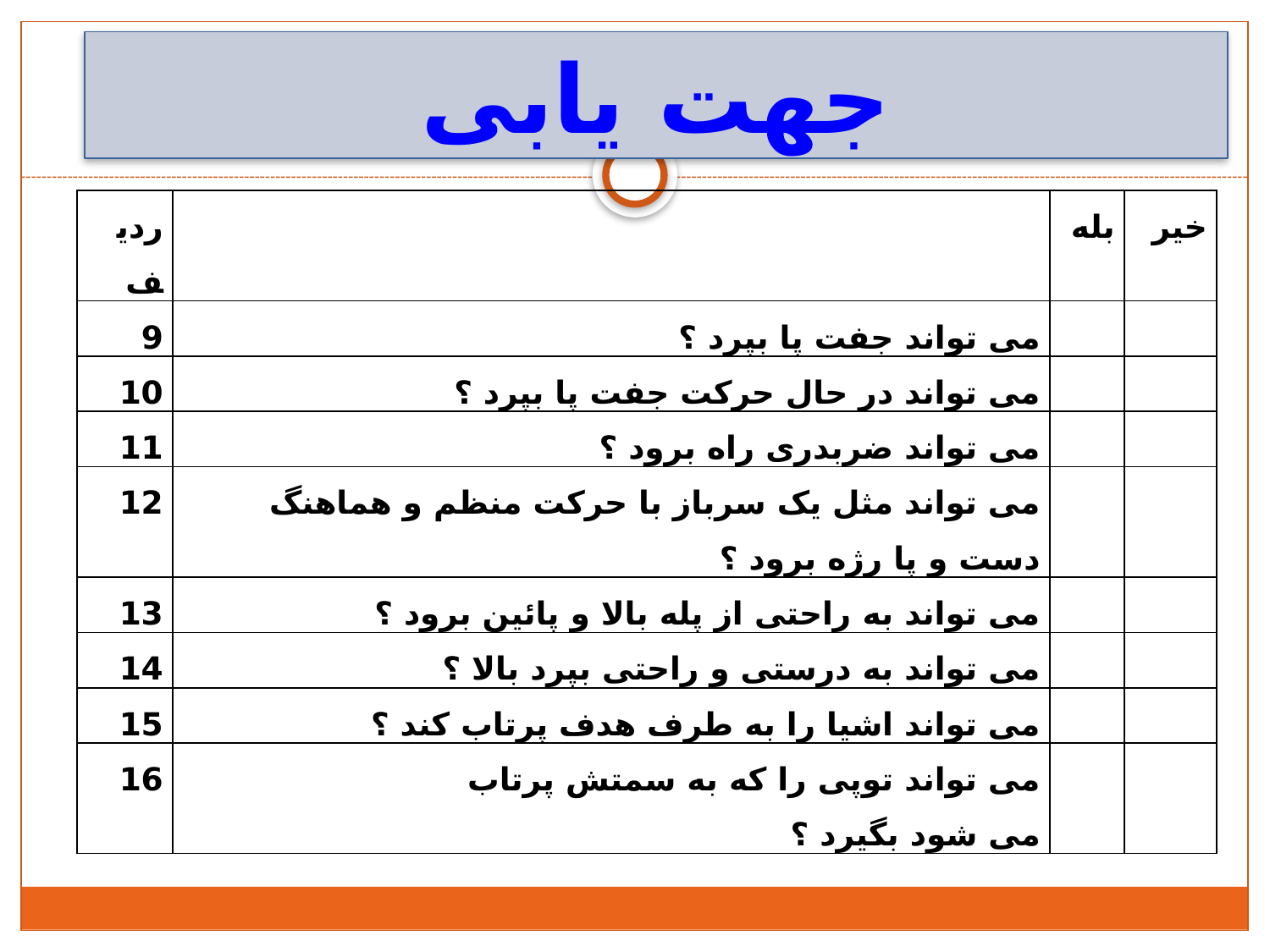

جهت یابی
| ردیف |  | بله | خیر |
| --- | --- | --- | --- |
| 9 | می تواند جفت پا بپرد ؟ |  |  |
| 10 | می تواند در حال حرکت جفت پا بپرد ؟ |  |  |
| 11 | می تواند ضربدری راه برود ؟ |  |  |
| 12 | می تواند مثل یک سرباز با حرکت منظم و هماهنگ دست و پا رژه برود ؟ |  |  |
| 13 | می تواند به راحتی از پله بالا و پائین برود ؟ |  |  |
| 14 | می تواند به درستی و راحتی بپرد بالا ؟ |  |  |
| 15 | می تواند اشیا را به طرف هدف پرتاب کند ؟ |  |  |
| 16 | می تواند توپی را که به سمتش پرتاب می شود بگیرد ؟ |  |  |